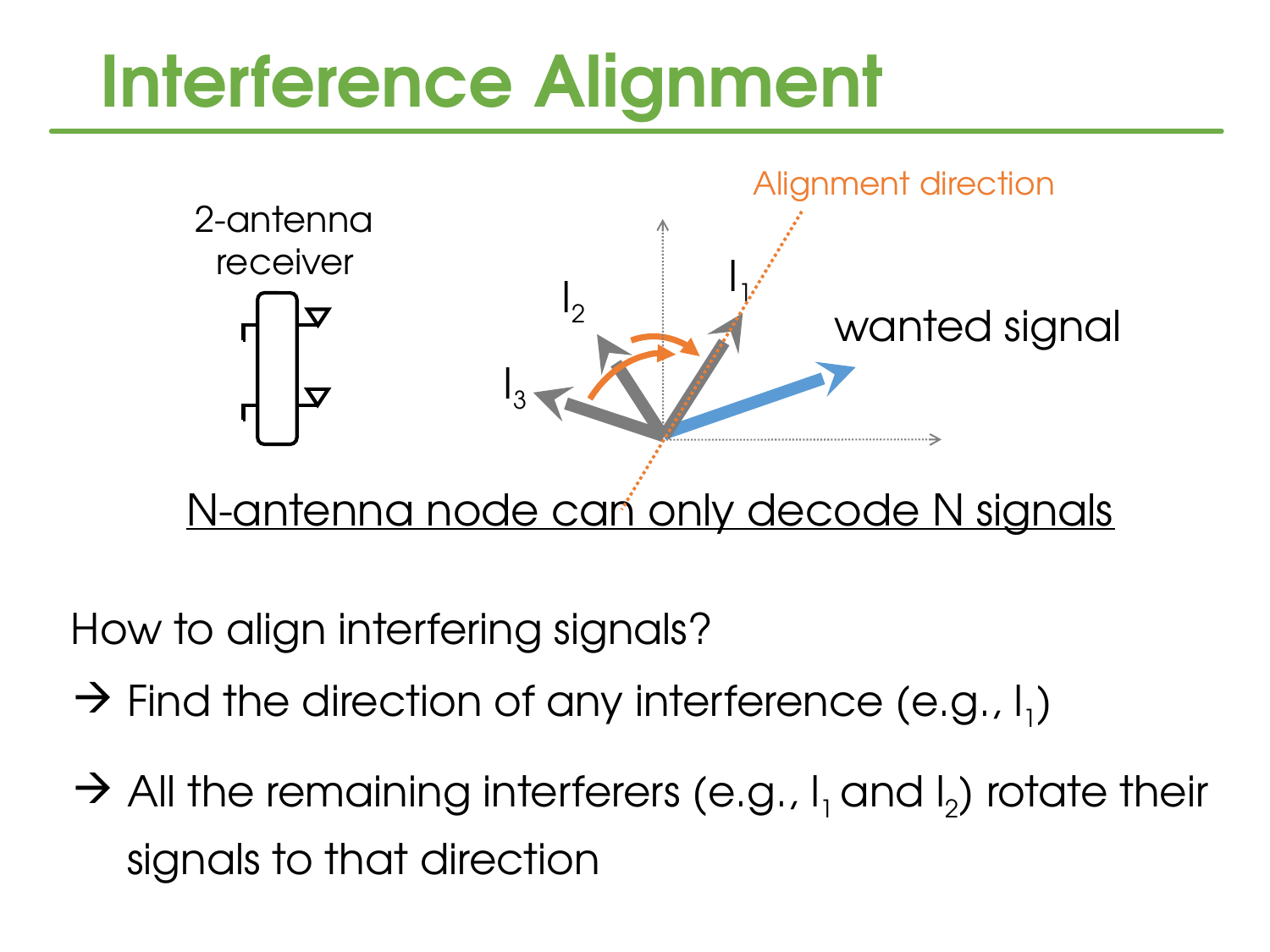

# Interference Alignment
Alignment direction
2-antenna
receiver
wanted signal
I1
I2

I3

N-antenna node can only decode N signals
How to align interfering signals?
Find the direction of any interference (e.g., I1)
All the remaining interferers (e.g., I1 and I2) rotate their signals to that direction